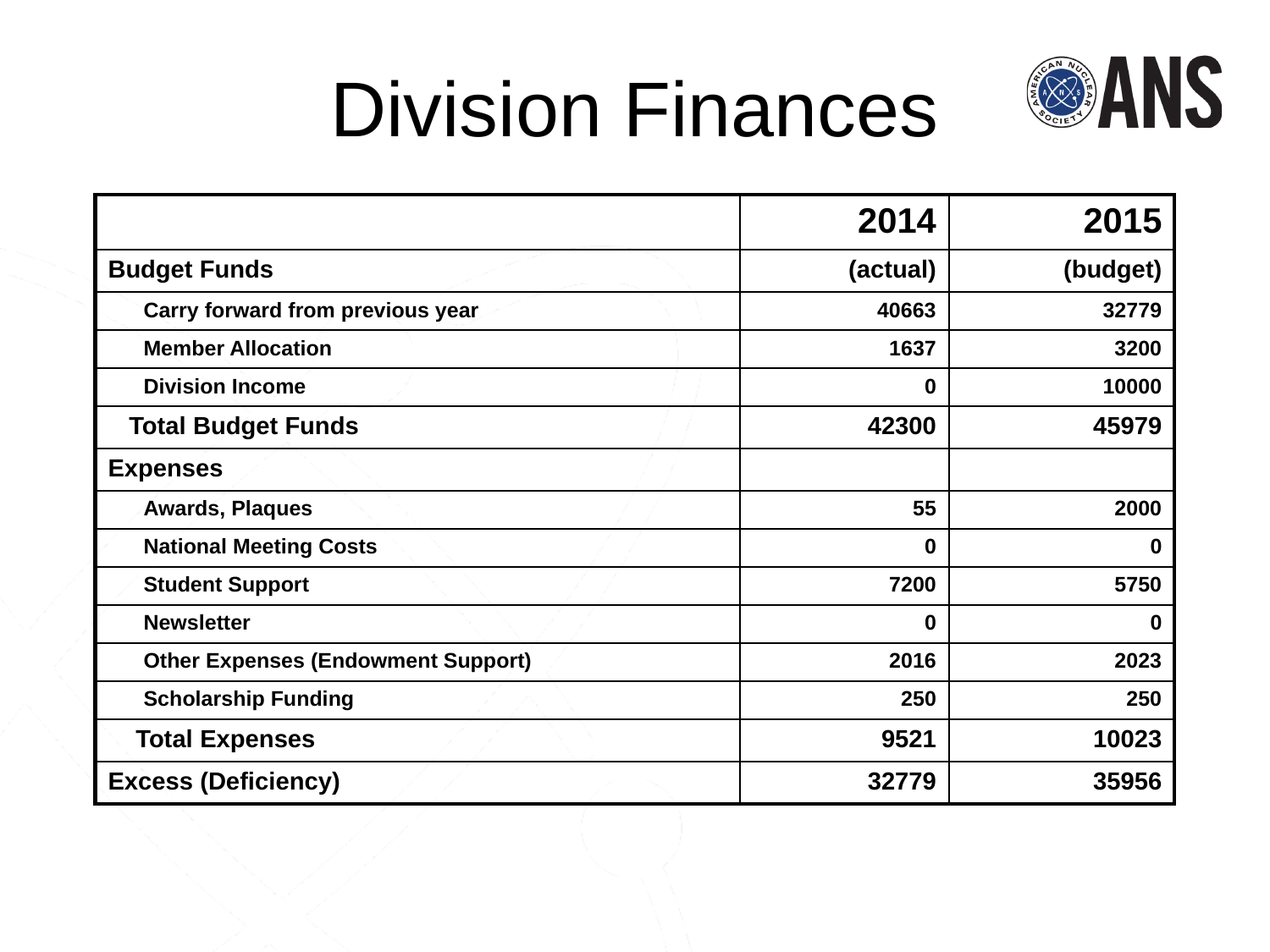

Division Finances
|  | 2014 | 2015 |
| --- | --- | --- |
| Budget Funds | (actual) | (budget) |
| Carry forward from previous year | 40663 | 32779 |
| Member Allocation | 1637 | 3200 |
| Division Income | 0 | 10000 |
| Total Budget Funds | 42300 | 45979 |
| Expenses |  |  |
| Awards, Plaques | 55 | 2000 |
| National Meeting Costs | 0 | 0 |
| Student Support | 7200 | 5750 |
| Newsletter | 0 | 0 |
| Other Expenses (Endowment Support) | 2016 | 2023 |
| Scholarship Funding | 250 | 250 |
| Total Expenses | 9521 | 10023 |
| Excess (Deficiency) | 32779 | 35956 |